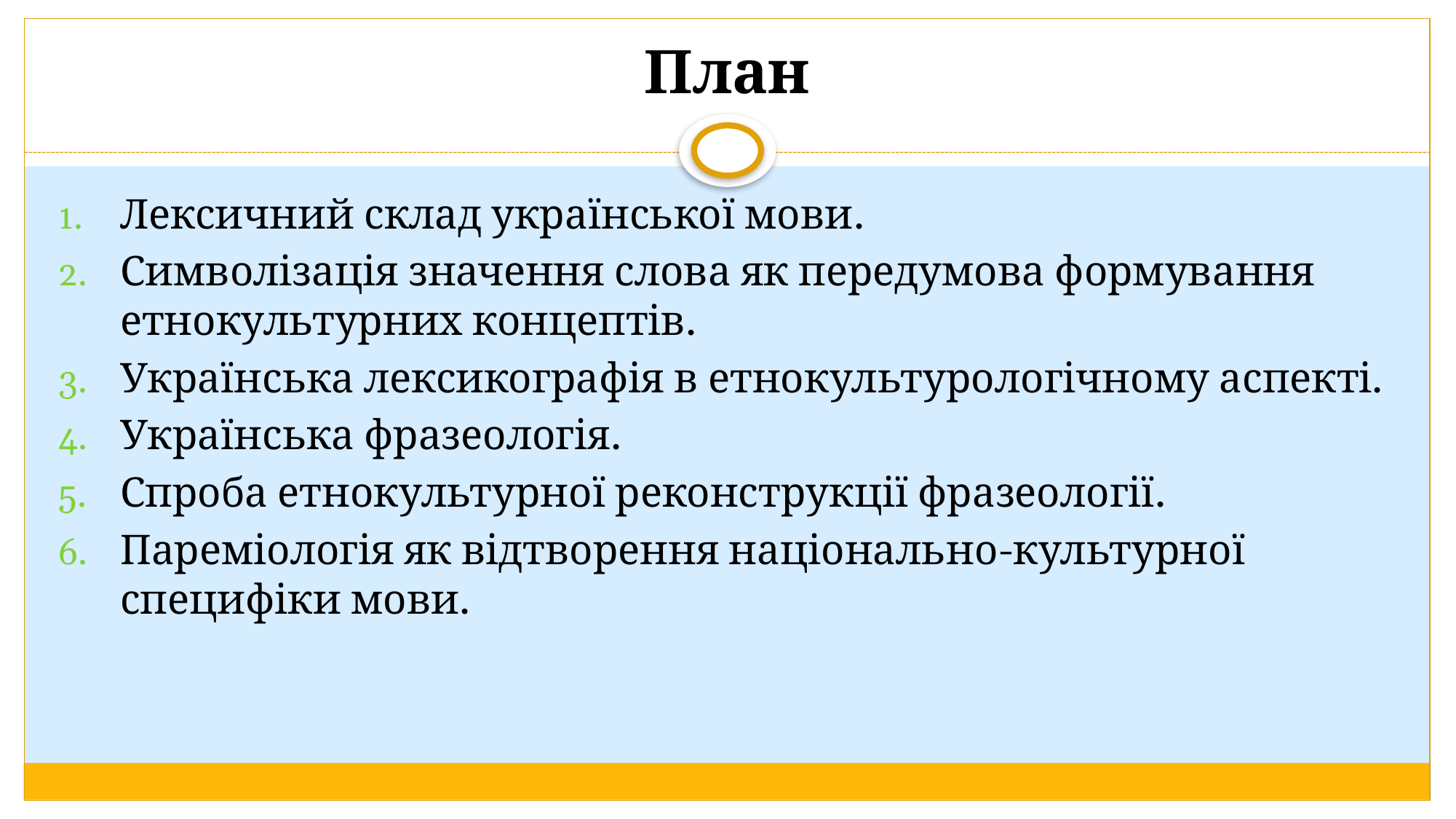

# План
Лексичний склад української мови.
Символізація значення слова як передумова формування етнокультурних концептів.
Українська лексикографія в етнокультурологічному аспекті.
Українська фразеологія.
Спроба етнокультурної реконструкції фразеології.
Пареміологія як відтворення національно-культурної специфіки мови.